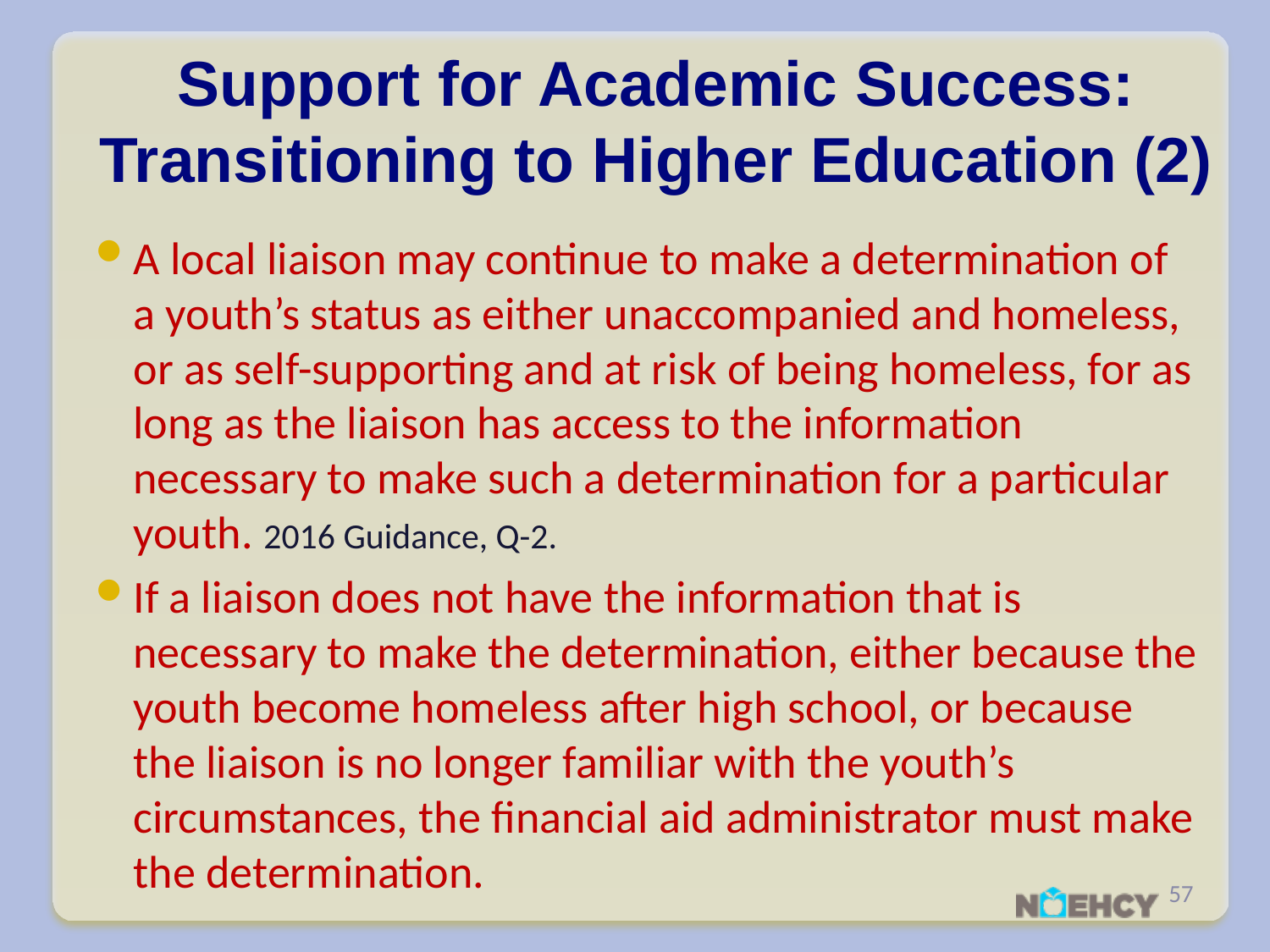

Support for Academic Success:
Transitioning to Higher Education (2)
A local liaison may continue to make a determination of a youth’s status as either unaccompanied and homeless, or as self-supporting and at risk of being homeless, for as long as the liaison has access to the information necessary to make such a determination for a particular youth. 2016 Guidance, Q-2.
If a liaison does not have the information that is necessary to make the determination, either because the youth become homeless after high school, or because the liaison is no longer familiar with the youth’s circumstances, the financial aid administrator must make the determination.
57